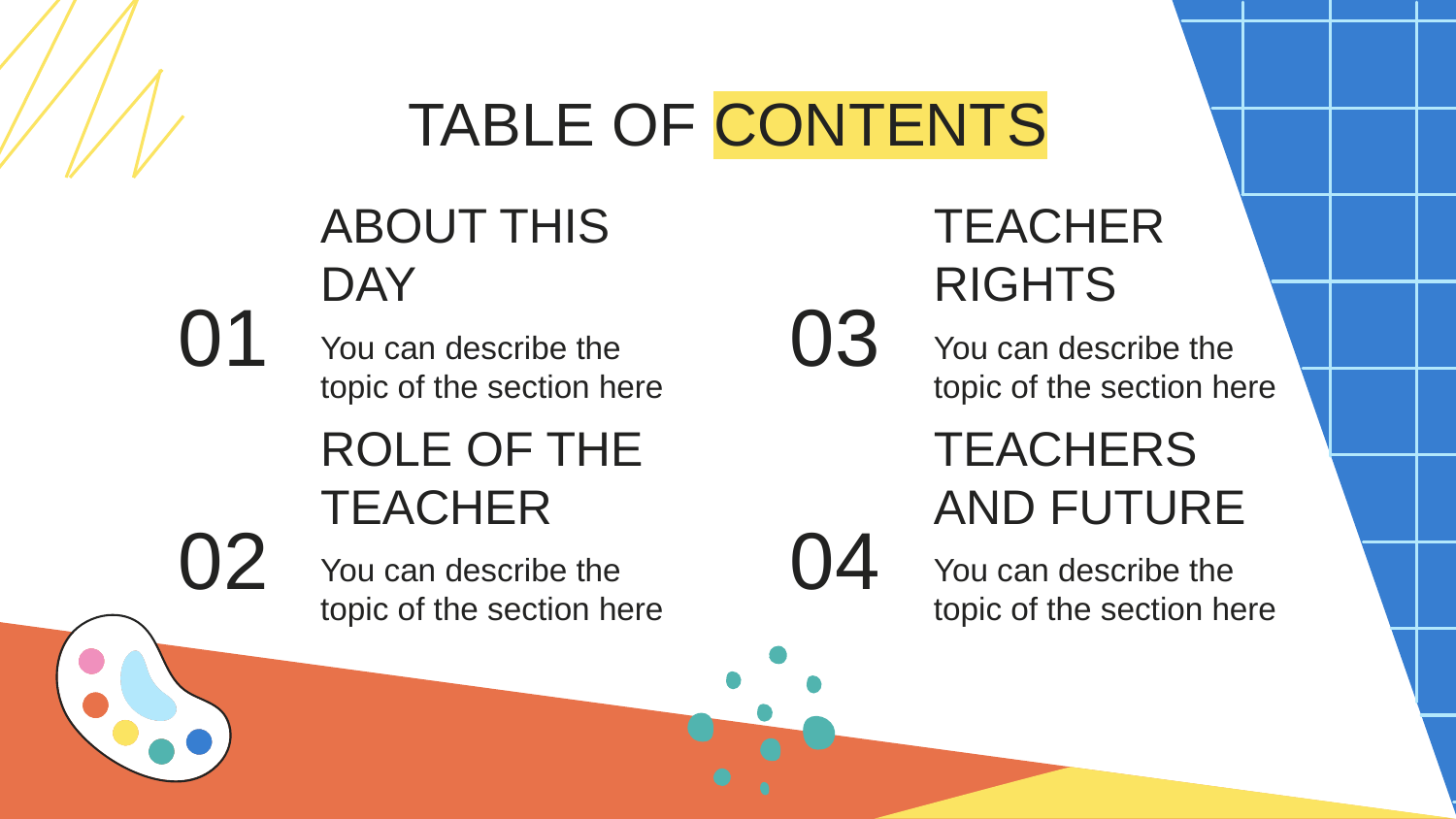

TABLE OF CONTENTS
# 01
ABOUT THIS DAY
03
TEACHER RIGHTS
You can describe the topic of the section here
You can describe the topic of the section here
ROLE OF THE TEACHER
TEACHERS AND FUTURE
02
04
You can describe the topic of the section here
You can describe the topic of the section here